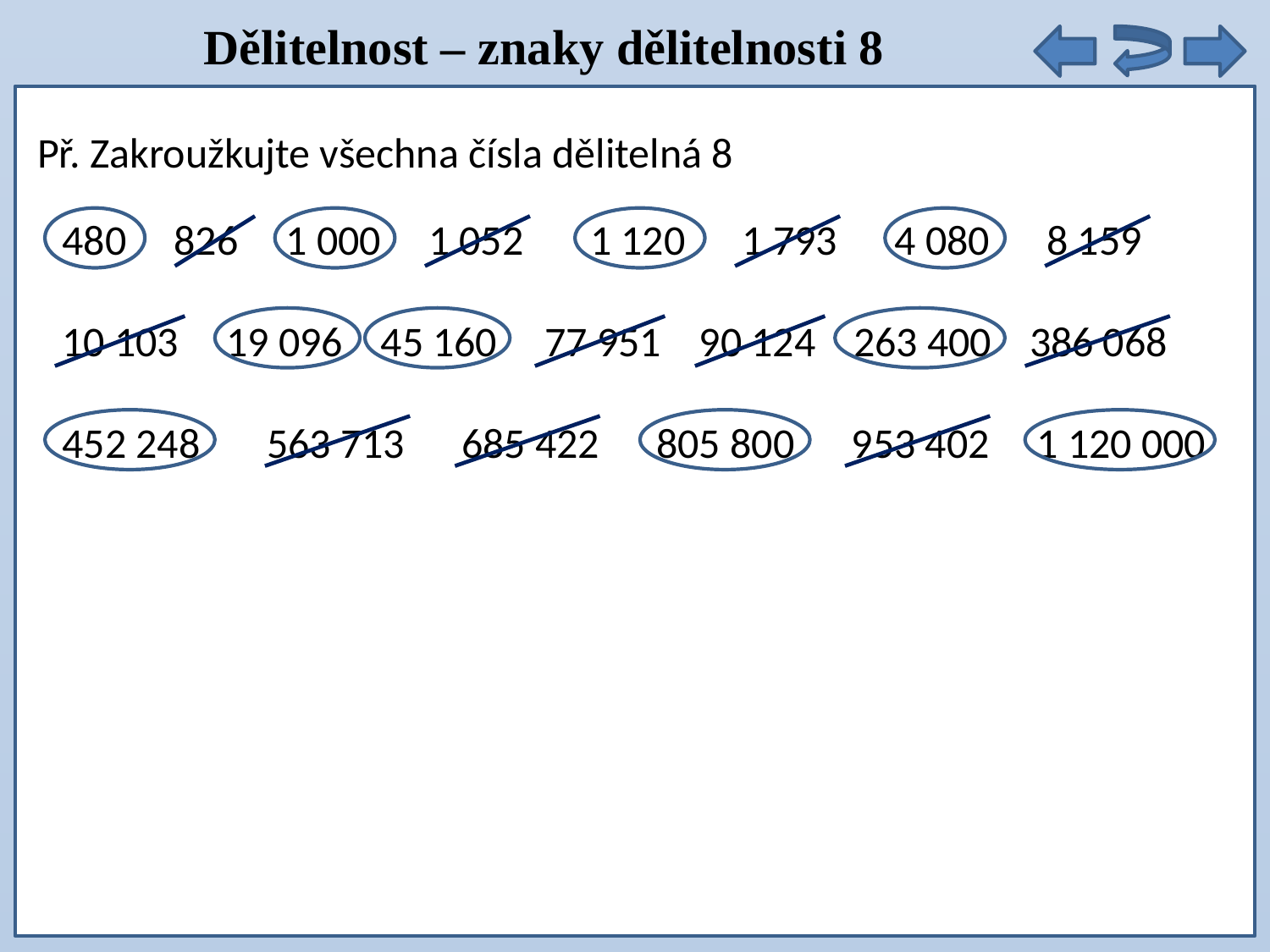

Dělitelnost – znaky dělitelnosti 8

Př. Zakroužkujte všechna čísla dělitelná 8
480     826     1 000     1 052       1 120      1 793      4 080      8 159

10 103     19 096    45 160     77 951    90 124    263 400    386 068

452 248       563 713      685 422      805 800      953 402     1 120 000